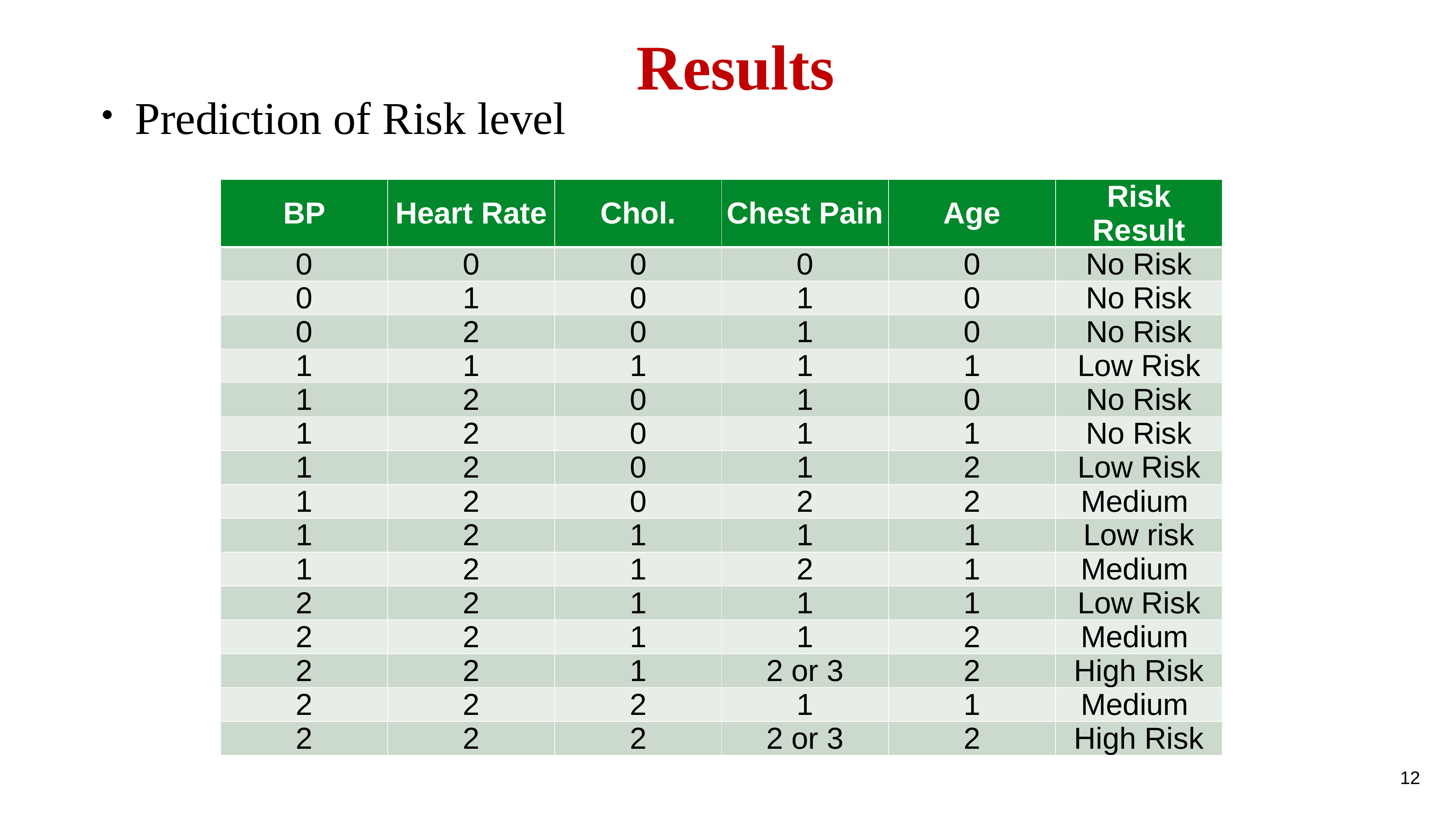

# Results
Prediction of Risk level
| BP | Heart Rate | Chol. | Chest Pain | Age | Risk Result |
| --- | --- | --- | --- | --- | --- |
| 0 | 0 | 0 | 0 | 0 | No Risk |
| 0 | 1 | 0 | 1 | 0 | No Risk |
| 0 | 2 | 0 | 1 | 0 | No Risk |
| 1 | 1 | 1 | 1 | 1 | Low Risk |
| 1 | 2 | 0 | 1 | 0 | No Risk |
| 1 | 2 | 0 | 1 | 1 | No Risk |
| 1 | 2 | 0 | 1 | 2 | Low Risk |
| 1 | 2 | 0 | 2 | 2 | Medium |
| 1 | 2 | 1 | 1 | 1 | Low risk |
| 1 | 2 | 1 | 2 | 1 | Medium |
| 2 | 2 | 1 | 1 | 1 | Low Risk |
| 2 | 2 | 1 | 1 | 2 | Medium |
| 2 | 2 | 1 | 2 or 3 | 2 | High Risk |
| 2 | 2 | 2 | 1 | 1 | Medium |
| 2 | 2 | 2 | 2 or 3 | 2 | High Risk |
12